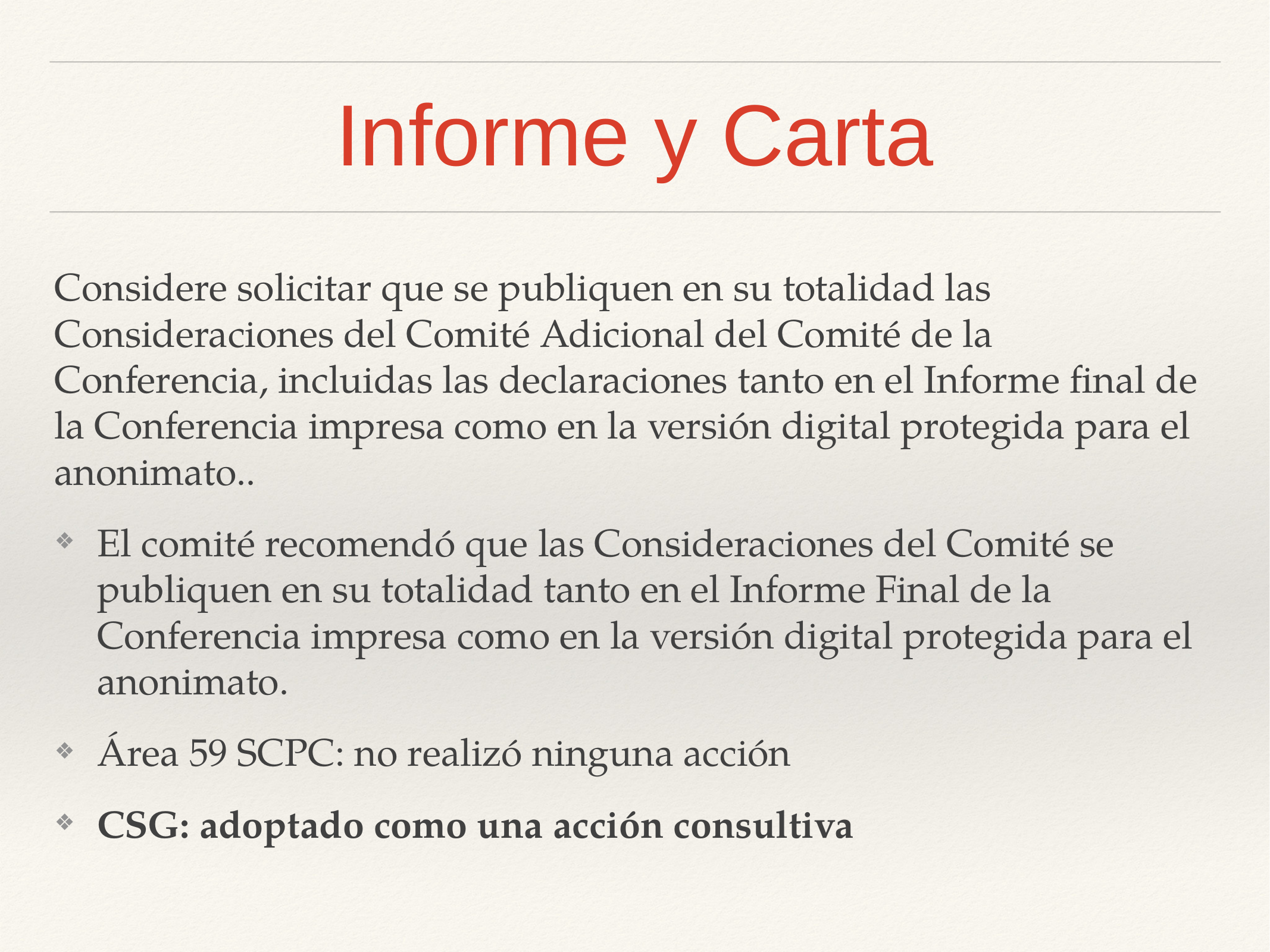

# Informe y Carta
Considere solicitar que se publiquen en su totalidad las Consideraciones del Comité Adicional del Comité de la Conferencia, incluidas las declaraciones tanto en el Informe final de la Conferencia impresa como en la versión digital protegida para el anonimato..
El comité recomendó que las Consideraciones del Comité se publiquen en su totalidad tanto en el Informe Final de la Conferencia impresa como en la versión digital protegida para el anonimato.
Área 59 SCPC: no realizó ninguna acción
CSG: adoptado como una acción consultiva